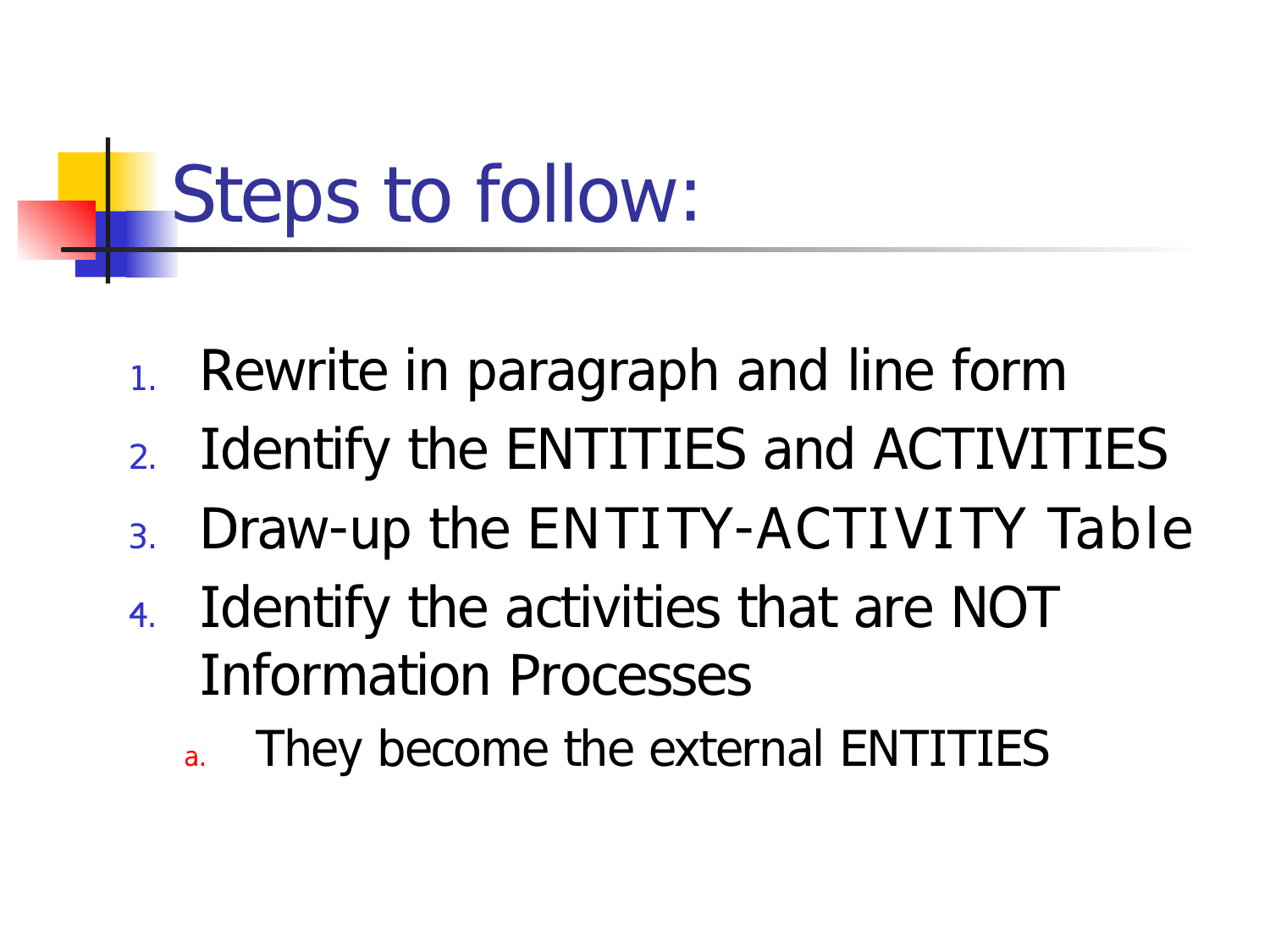

# Steps to follow:
Rewrite in paragraph and line form
Identify the ENTITIES and ACTIVITIES
Draw-up the ENTITY-ACTIVITY Table
Identify the activities that are NOT Information Processes
They become the external ENTITIES

26